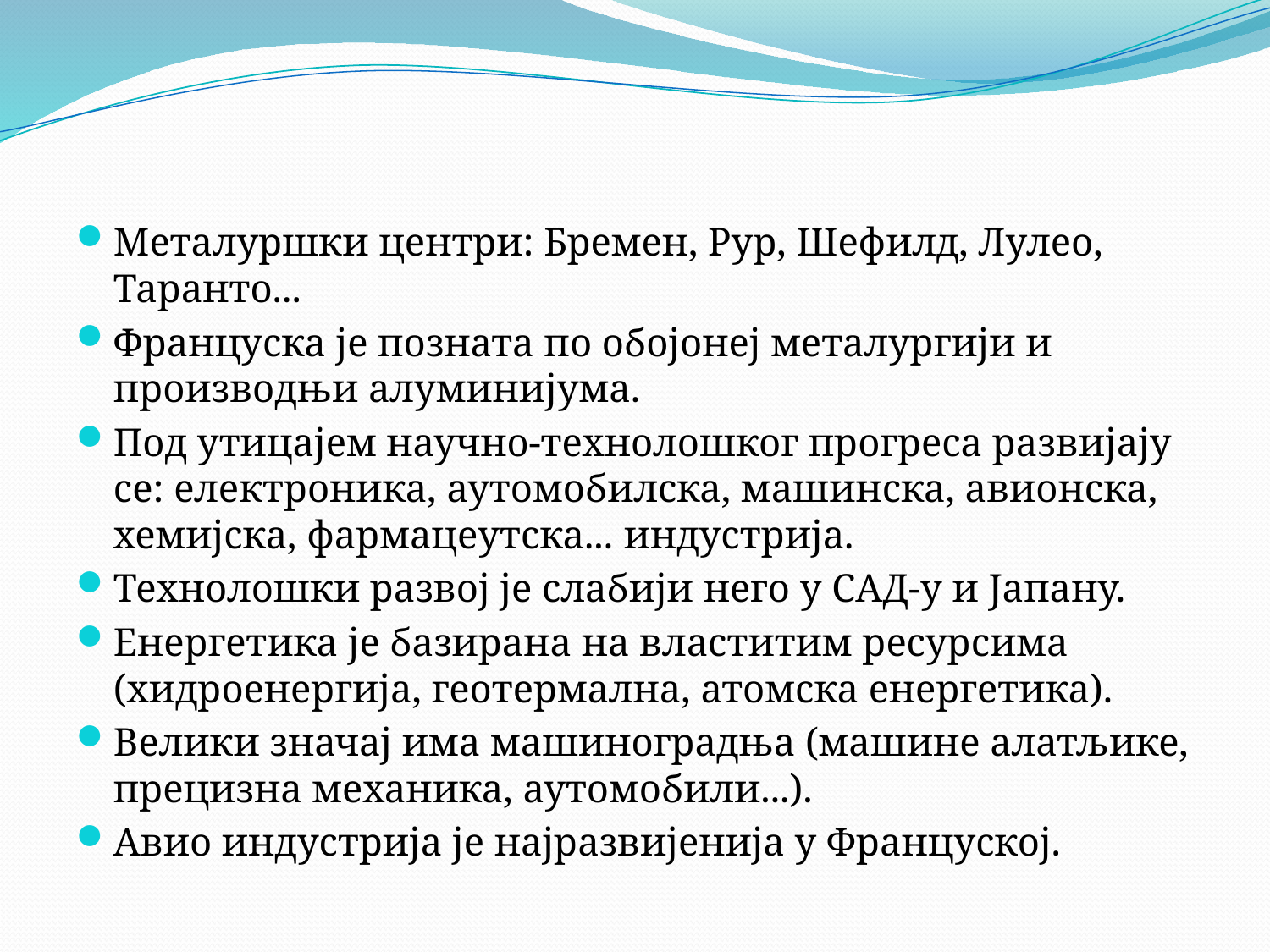

#
Металуршки центри: Бремен, Рур, Шефилд, Лулео, Таранто...
Француска је позната по обојонеј металургији и производњи алуминијума.
Под утицајем научно-технолошког прогреса развијају се: електроника, аутомобилска, машинска, авионска, хемијска, фармацеутска... индустрија.
Технолошки развој је слабији него у САД-у и Јапану.
Енергетика је базирана на властитим ресурсима (хидроенергија, геотермална, атомска енергетика).
Велики значај има машиноградња (машине алатљике, прецизна механика, аутомобили...).
Авио индустрија је најразвијенија у Француској.